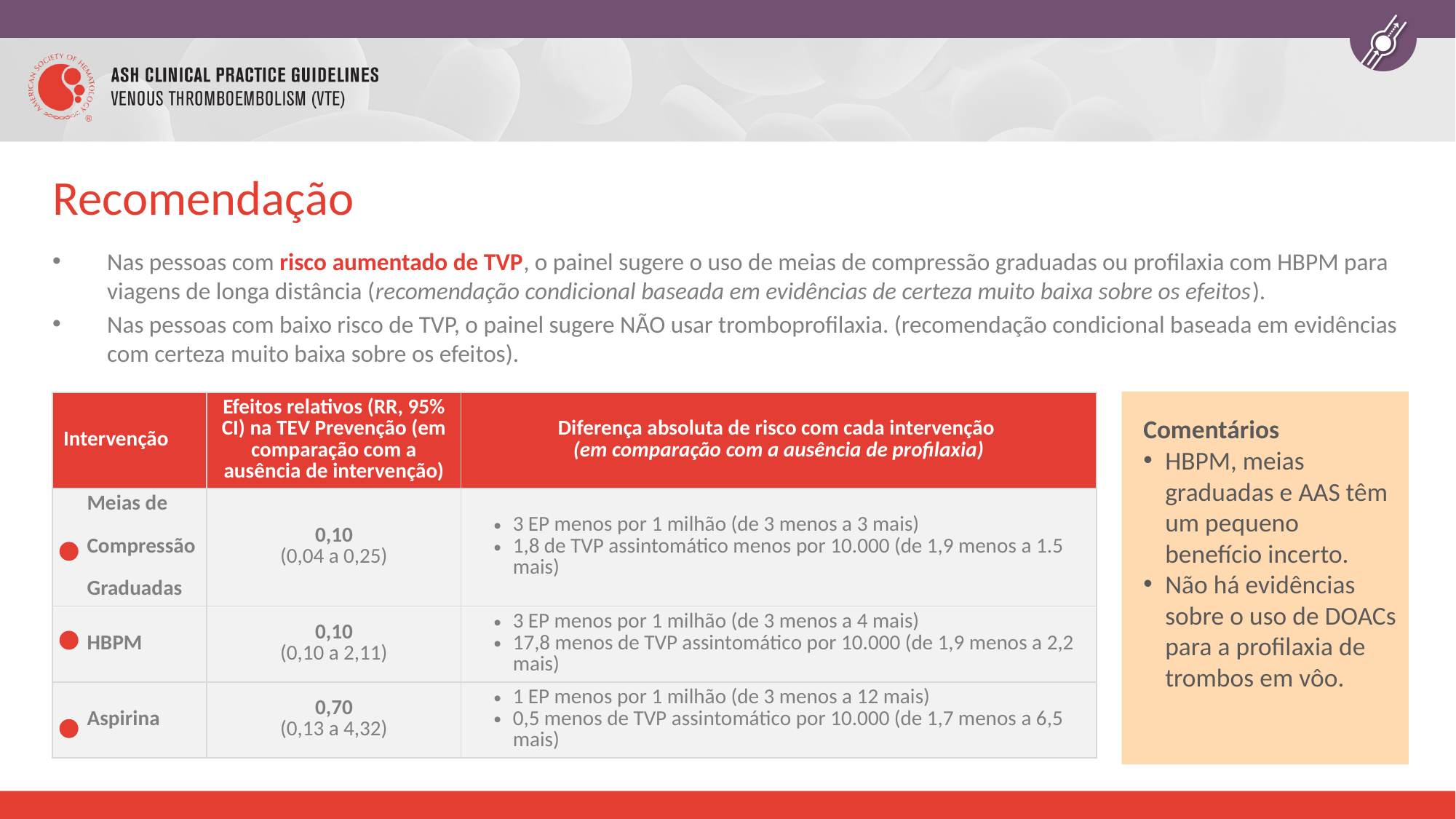

# Recomendação
Nas pessoas com risco aumentado de TVP, o painel sugere o uso de meias de compressão graduadas ou profilaxia com HBPM para viagens de longa distância (recomendação condicional baseada em evidências de certeza muito baixa sobre os efeitos).
Nas pessoas com baixo risco de TVP, o painel sugere NÃO usar tromboprofilaxia. (recomendação condicional baseada em evidências com certeza muito baixa sobre os efeitos).
Comentários
HBPM, meias graduadas e AAS têm um pequeno benefício incerto.
Não há evidências sobre o uso de DOACs para a profilaxia de trombos em vôo.
| Intervenção | Efeitos relativos (RR, 95% CI) na TEV Prevenção (em comparação com a ausência de intervenção) | Diferença absoluta de risco com cada intervenção (em comparação com a ausência de profilaxia) |
| --- | --- | --- |
| Meias de Compressão Graduadas | 0,10 (0,04 a 0,25) | 3 EP menos por 1 milhão (de 3 menos a 3 mais) 1,8 de TVP assintomático menos por 10.000 (de 1,9 menos a 1.5 mais) |
| HBPM | 0,10 (0,10 a 2,11) | 3 EP menos por 1 milhão (de 3 menos a 4 mais) 17,8 menos de TVP assintomático por 10.000 (de 1,9 menos a 2,2 mais) |
| Aspirina | 0,70 (0,13 a 4,32) | 1 EP menos por 1 milhão (de 3 menos a 12 mais) 0,5 menos de TVP assintomático por 10.000 (de 1,7 menos a 6,5 mais) |